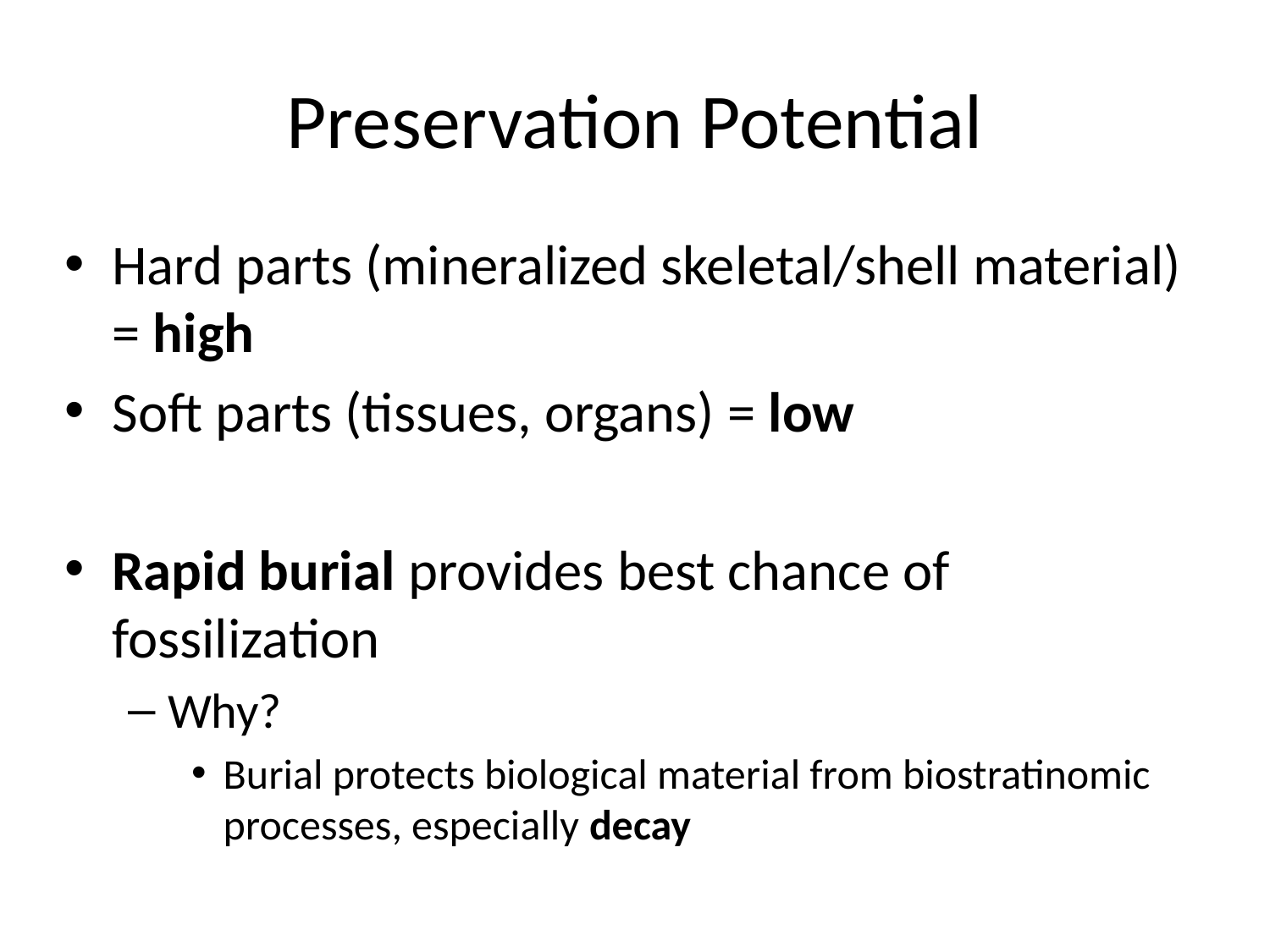

# Preservation Potential
Hard parts (mineralized skeletal/shell material) = high
Soft parts (tissues, organs) = low

Rapid burial provides best chance of fossilization
Why?
Burial protects biological material from biostratinomic processes, especially decay